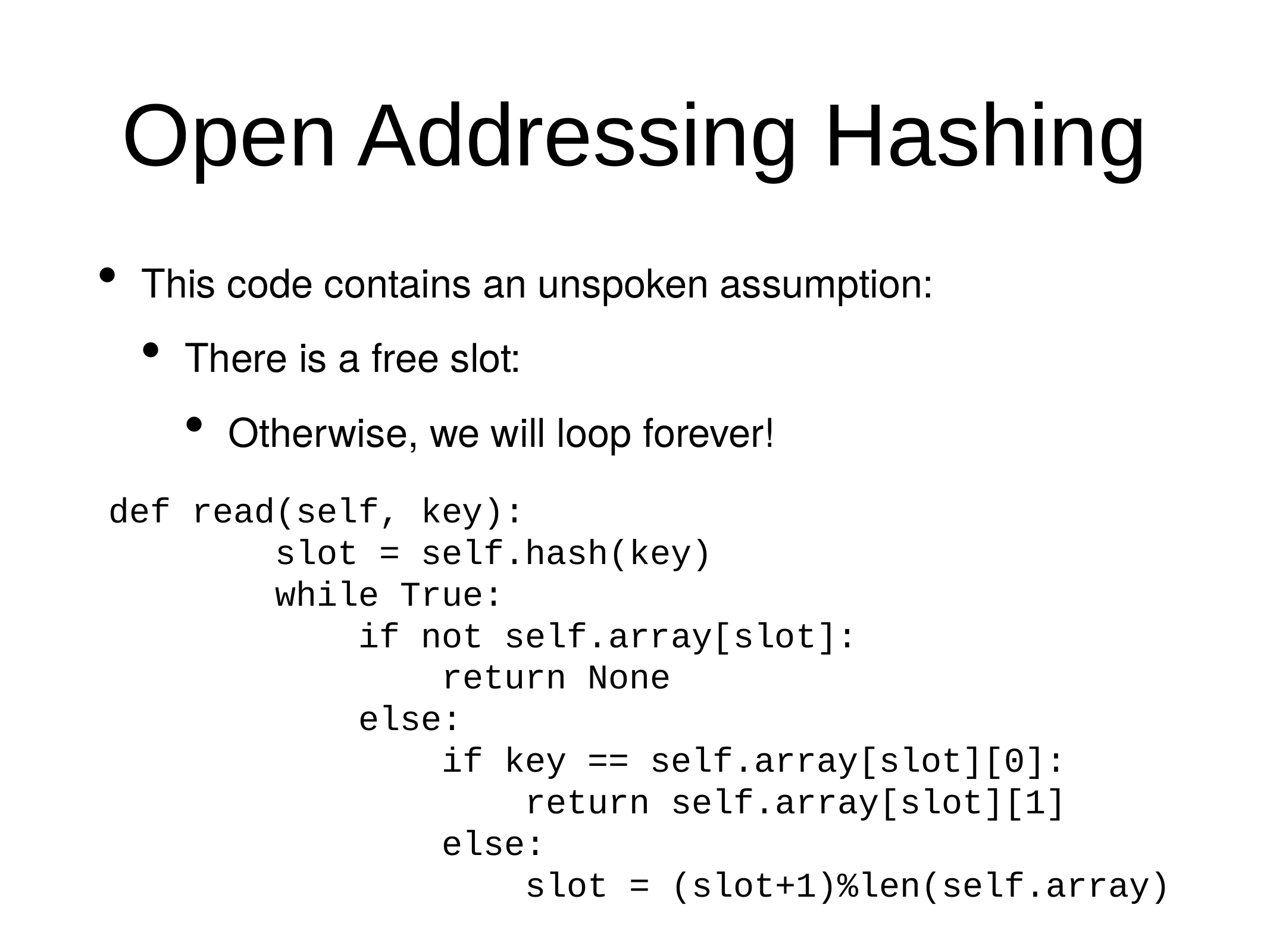

# Open Addressing Hashing
This code contains an unspoken assumption:
There is a free slot:
Otherwise, we will loop forever!
def read(self, key):
        slot = self.hash(key)
        while True:
            if not self.array[slot]:
                return None
            else:
                if key == self.array[slot][0]:
                    return self.array[slot][1]
                else:
                    slot = (slot+1)%len(self.array)